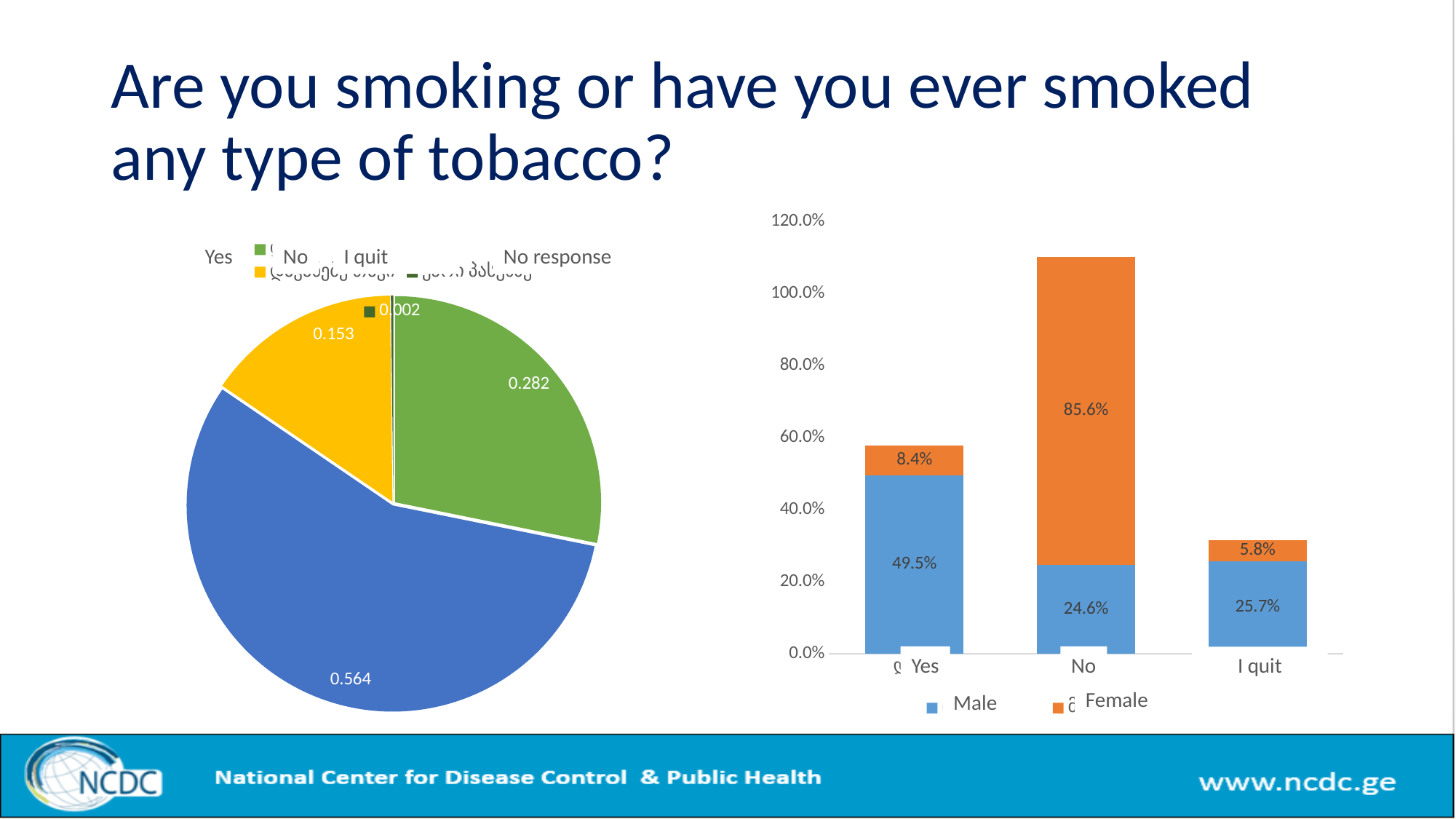

# Are you smoking or have you ever smoked any type of tobacco?

### Chart

| Category | მამრობითი | მდედრობითი |
|---|---|---|
| დიახ | 0.495 | 0.084 |
| არა | 0.246 | 0.856 |
| დავანებე თავი | 0.257 | 0.058 |

### Chart

| Category | Column1 |
|---|---|
| დიახ | 0.282 |
| არა | 0.564 |
| დავანებე თავი | 0.153 |
| უარი პასუხზე | 0.002 |
Yes
No
I quit
No response
No
Yes
I quit
Female
Male